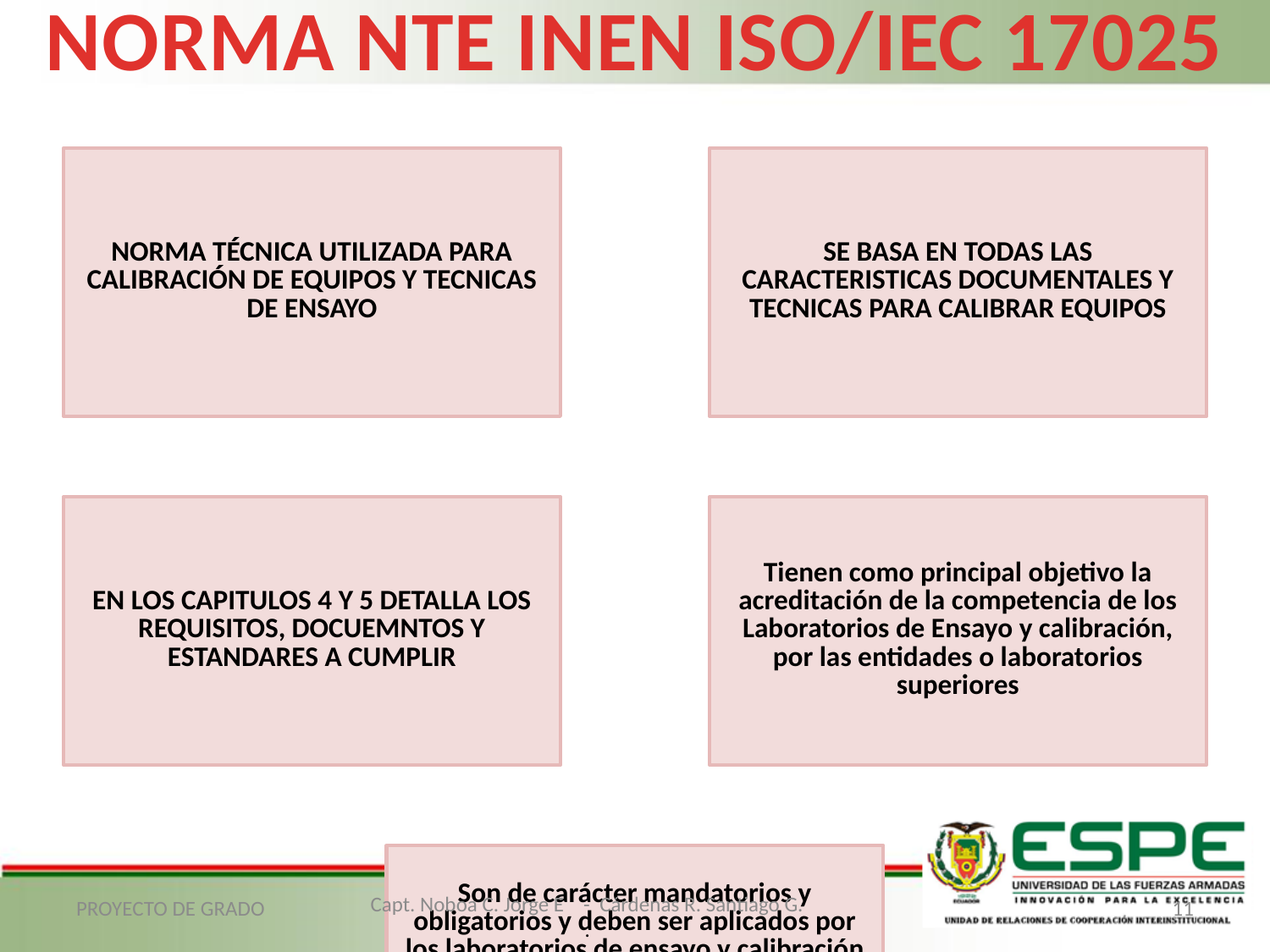

# NORMA NTE INEN ISO/IEC 17025
NORMA TÉCNICA UTILIZADA PARA CALIBRACIÓN DE EQUIPOS Y TECNICAS DE ENSAYO
SE BASA EN TODAS LAS CARACTERISTICAS DOCUMENTALES Y TECNICAS PARA CALIBRAR EQUIPOS
EN LOS CAPITULOS 4 Y 5 DETALLA LOS REQUISITOS, DOCUEMNTOS Y ESTANDARES A CUMPLIR
Tienen como principal objetivo la acreditación de la competencia de los Laboratorios de Ensayo y calibración, por las entidades o laboratorios superiores
PROYECTO DE GRADO
11
Capt. Noboa C. Jorge E    -  Cárdenas R. Santiago G.
.